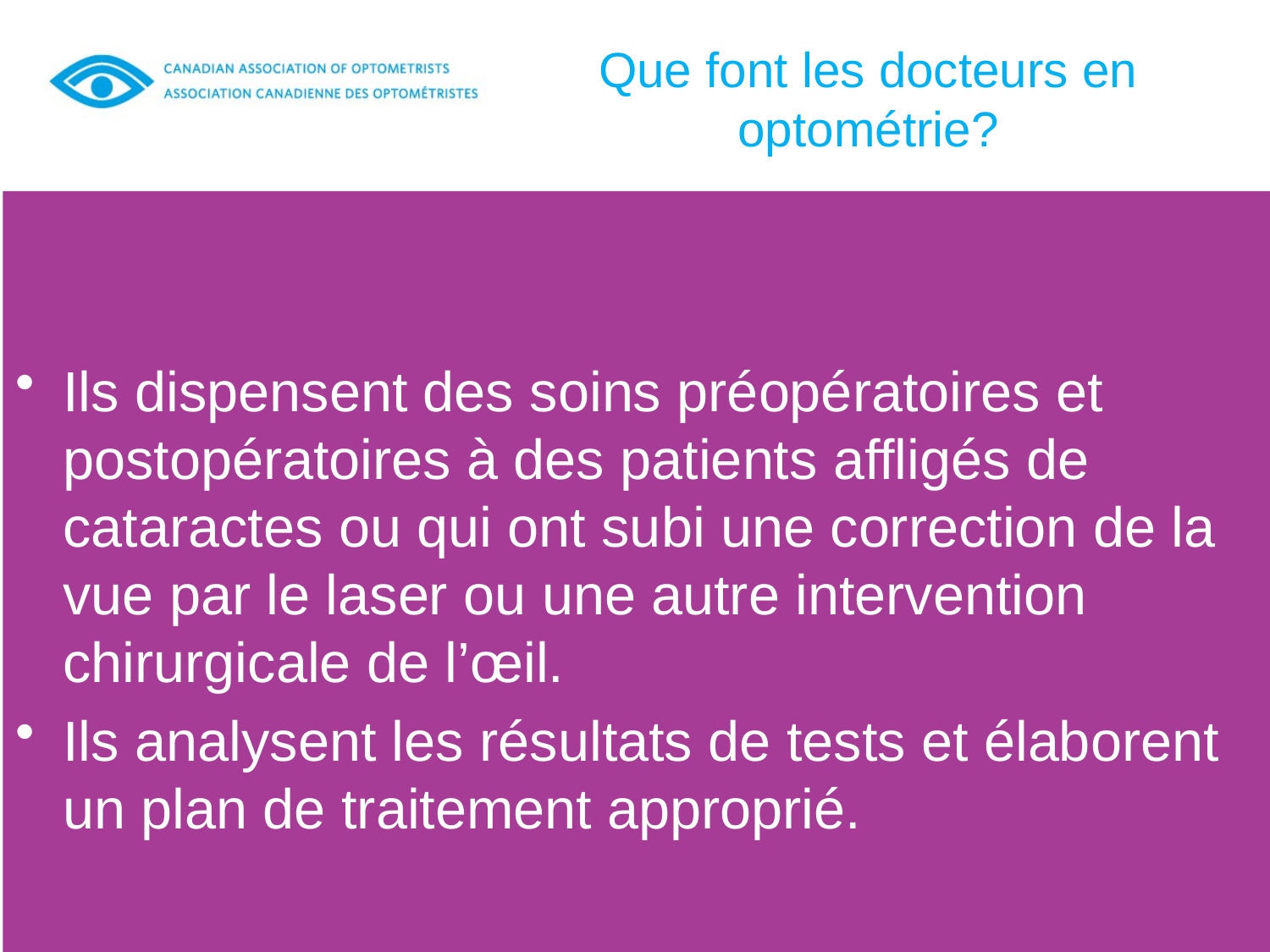

# Que font les docteurs en optométrie?

Ils dispensent des soins préopératoires et postopératoires à des patients affligés de cataractes ou qui ont subi une correction de la vue par le laser ou une autre intervention chirurgicale de l’œil.
Ils analysent les résultats de tests et élaborent un plan de traitement approprié.